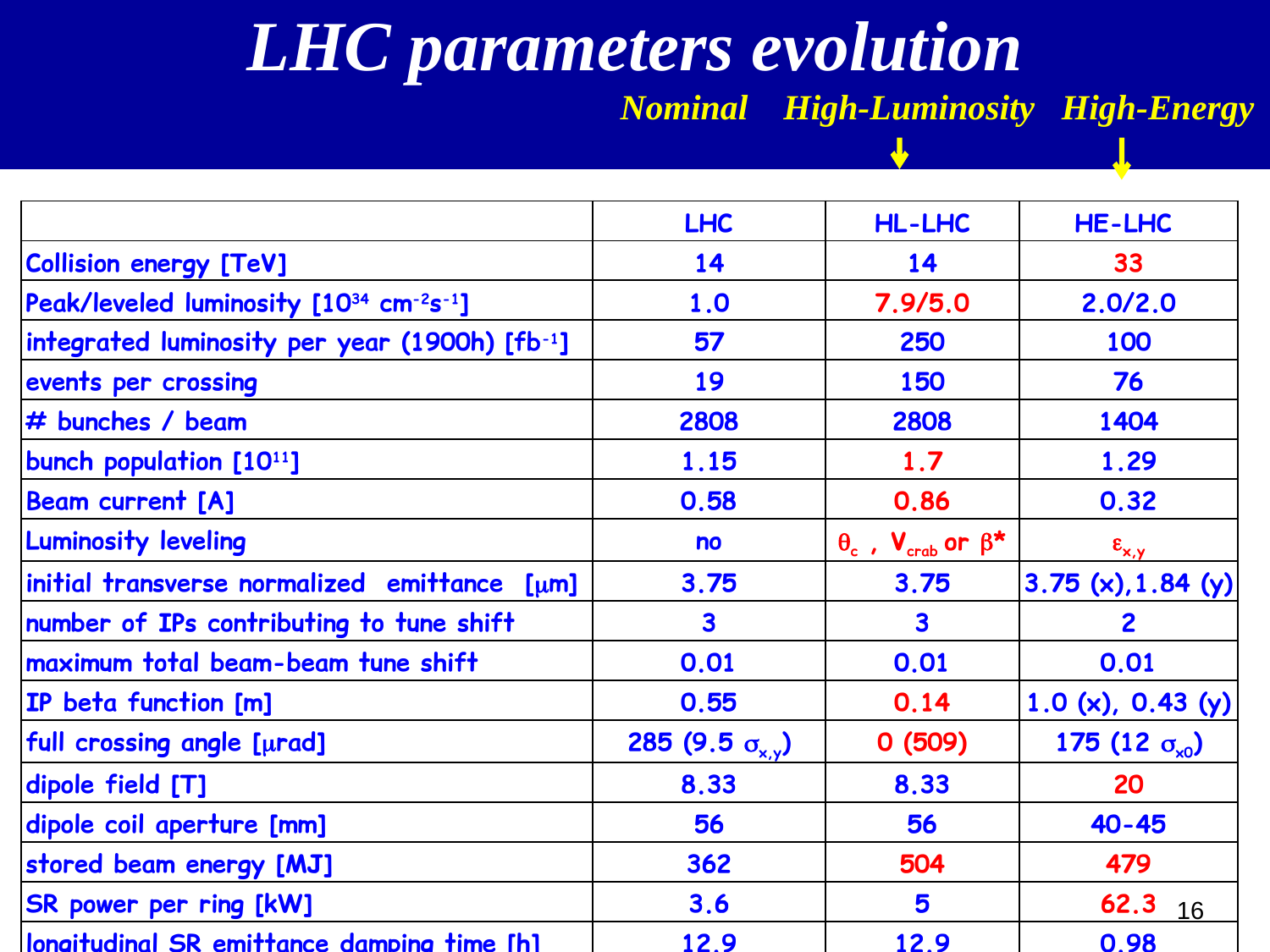

# LHC parameters evolution Nominal    High-Luminosity   High-Energy
|  | LHC | HL-LHC | HE-LHC |
| --- | --- | --- | --- |
| Collision energy [TeV] | 14 | 14 | 33 |
| Peak/leveled luminosity [1034 cm-2s-1] | 1.0 | 7.9/5.0 | 2.0/2.0 |
| integrated luminosity per year (1900h) [fb-1] | 57 | 250 | 100 |
| events per crossing | 19 | 150 | 76 |
| # bunches / beam | 2808 | 2808 | 1404 |
| bunch population [1011] | 1.15 | 1.7 | 1.29 |
| Beam current [A] | 0.58 | 0.86 | 0.32 |
| Luminosity leveling | no | θc , Vcrab or β\* | εx,y |
| initial transverse normalized emittance [μm] | 3.75 | 3.75 | 3.75 (x),1.84 (y) |
| number of IPs contributing to tune shift | 3 | 3 | 2 |
| maximum total beam-beam tune shift | 0.01 | 0.01 | 0.01 |
| IP beta function [m] | 0.55 | 0.14 | 1.0 (x), 0.43 (y) |
| full crossing angle [μrad] | 285 (9.5 σx,y) | 0 (509) | 175 (12 σx0) |
| dipole field [T] | 8.33 | 8.33 | 20 |
| dipole coil aperture [mm] | 56 | 56 | 40-45 |
| stored beam energy [MJ] | 362 | 504 | 479 |
| SR power per ring [kW] | 3.6 | 5 | 62.3 |
| longitudinal SR emittance damping time [h] | 12.9 | 12.9 | 0.98 |
| luminosity lifetime [h] | 23 | 4 | 13 |
16